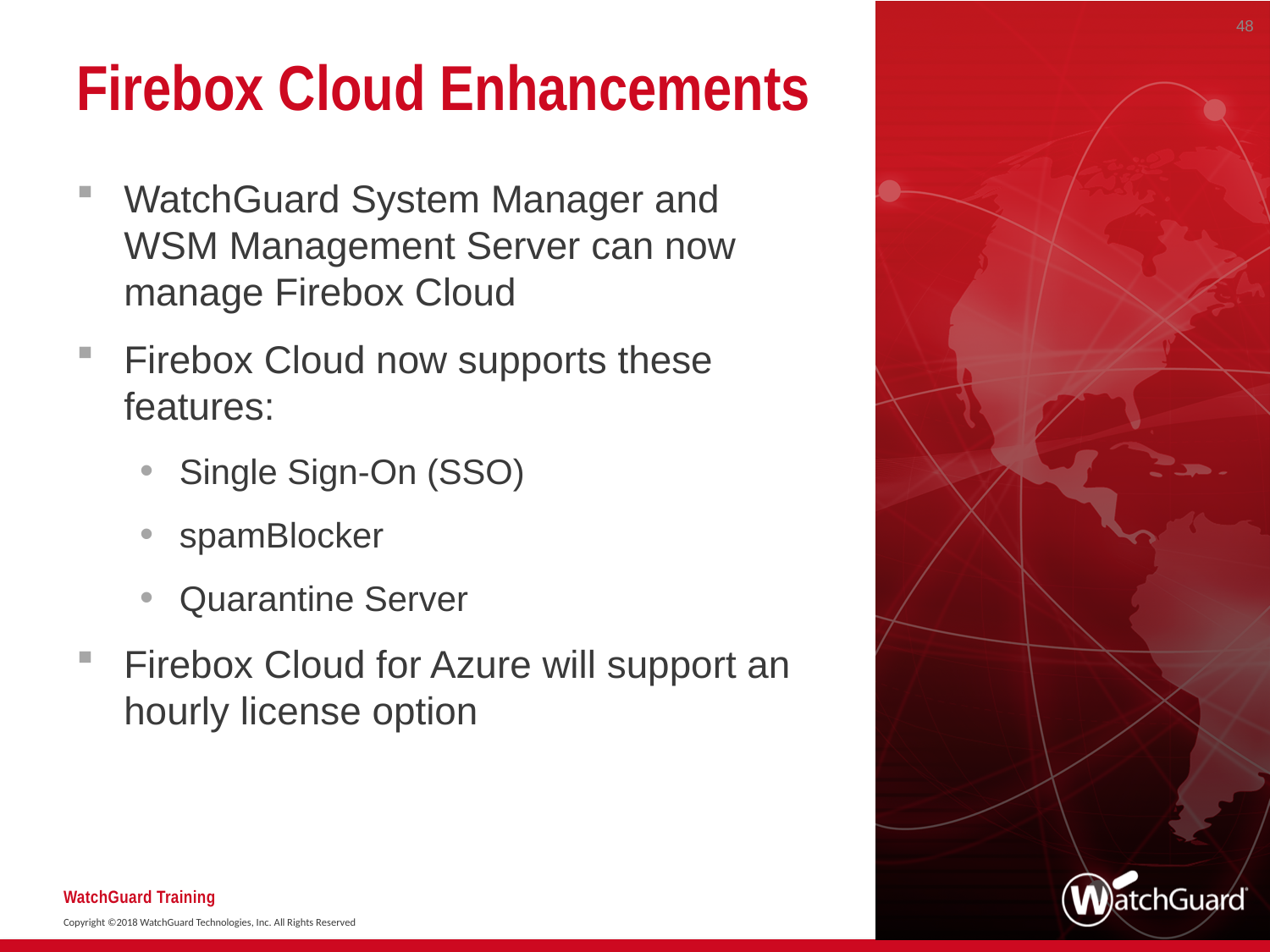

48
# Firebox Cloud Enhancements
WatchGuard System Manager and WSM Management Server can now manage Firebox Cloud
Firebox Cloud now supports these features:
Single Sign-On (SSO)
spamBlocker
Quarantine Server
Firebox Cloud for Azure will support an hourly license option